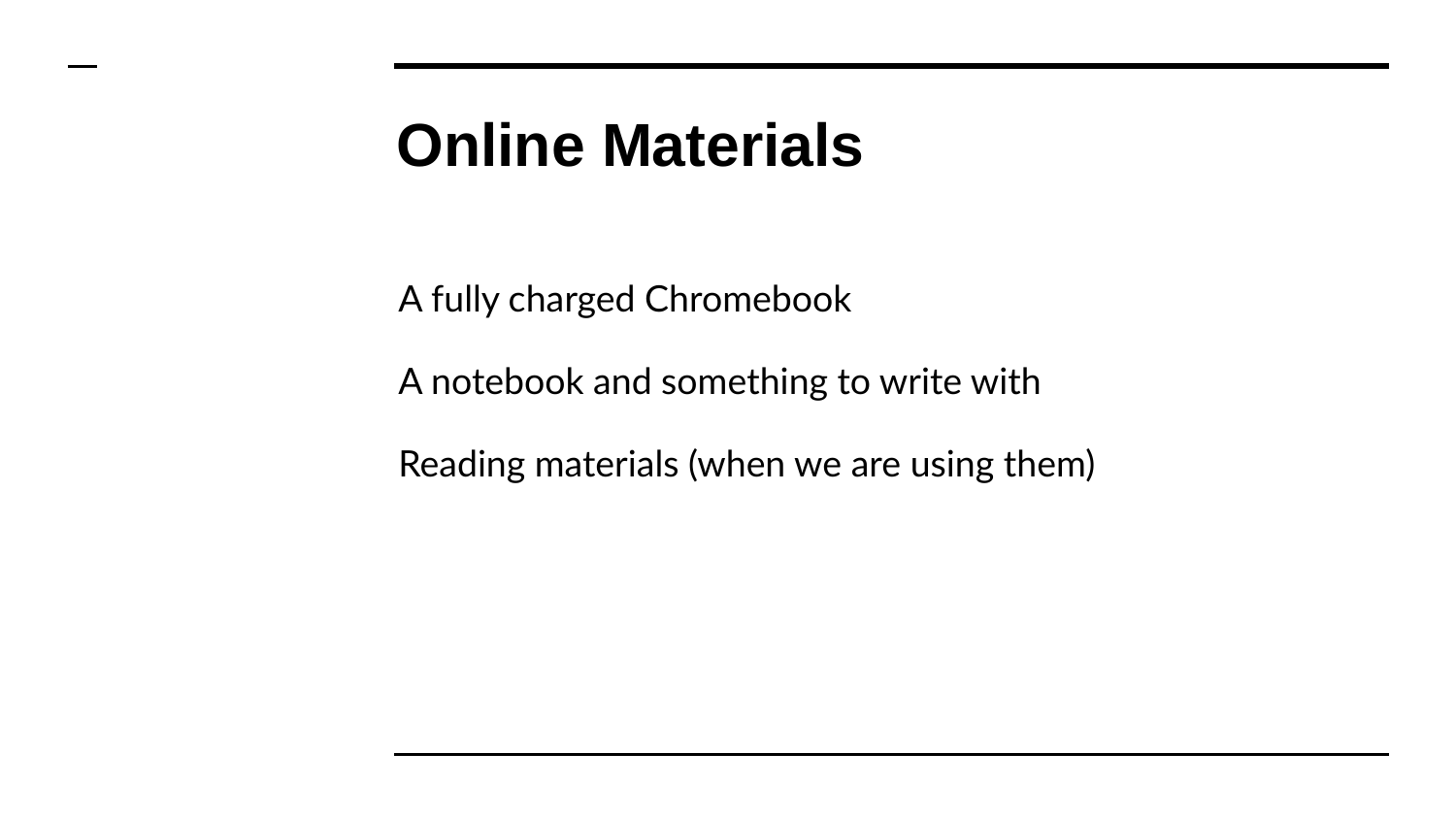

# Online Materials
A fully charged Chromebook
A notebook and something to write with
Reading materials (when we are using them)